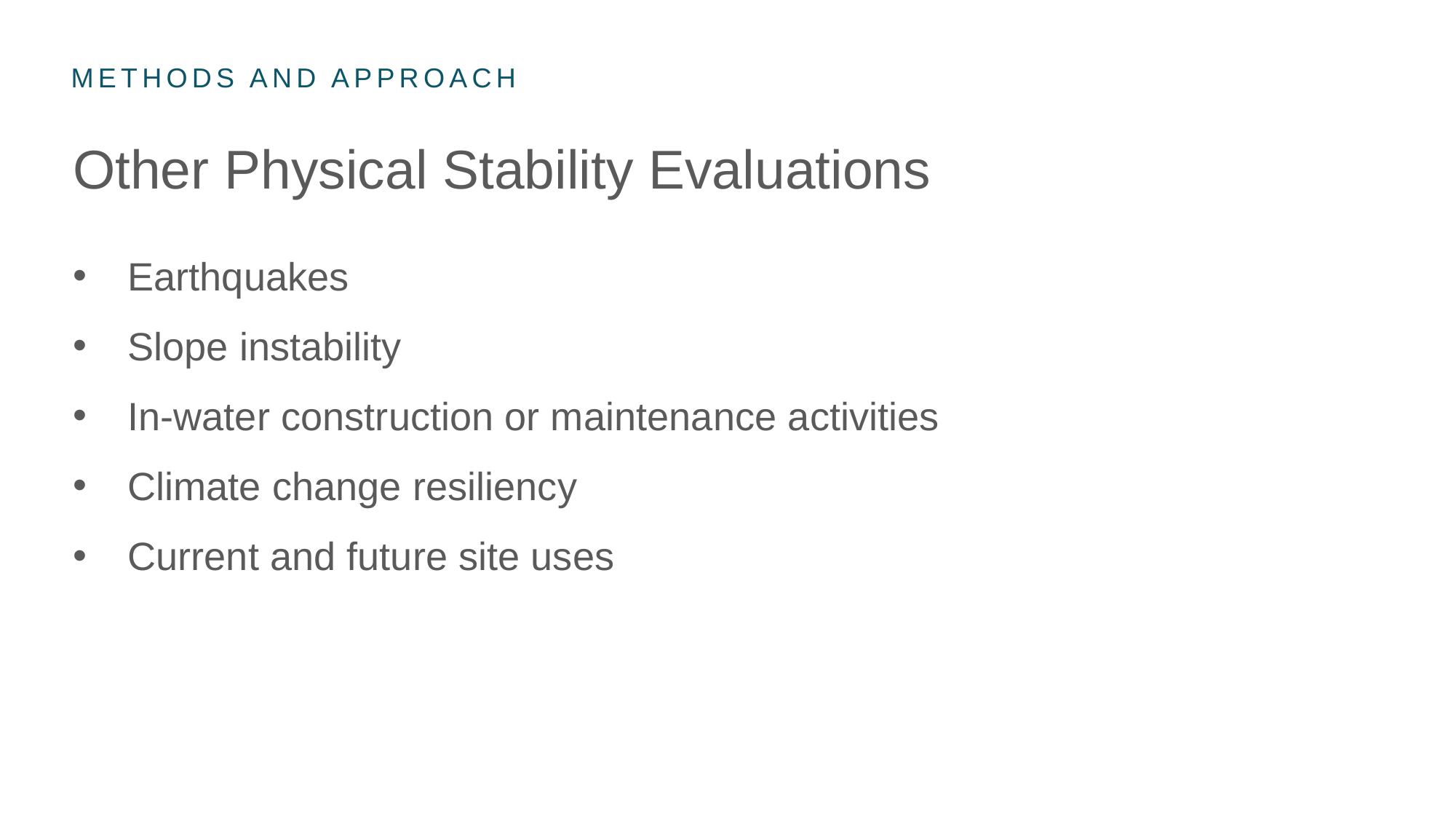

# Other Physical Stability Evaluations
Earthquakes
Slope instability
In-water construction or maintenance activities
Climate change resiliency
Current and future site uses